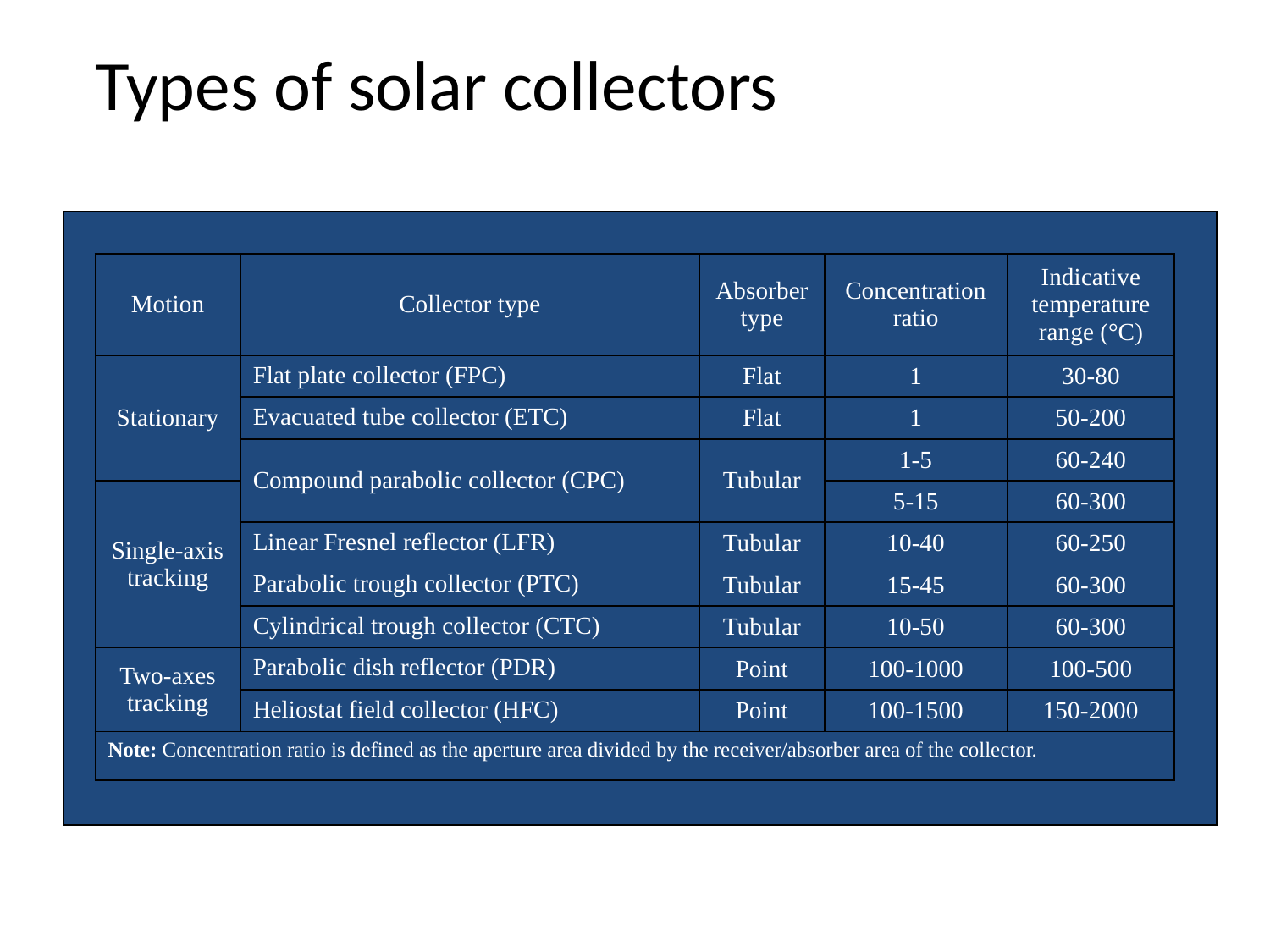

# Types of solar collectors

| Motion | Collector type | Absorber type | Concentration ratio | Indicative temperature range (°C) |
| --- | --- | --- | --- | --- |
| Stationary | Flat plate collector (FPC) | Flat | 1 | 30-80 |
|  | Evacuated tube collector (ETC) | Flat | 1 | 50-200 |
|  | Compound parabolic collector (CPC) | Tubular | 1-5 | 60-240 |
| Single-axis tracking |  |  | 5-15 | 60-300 |
|  | Linear Fresnel reflector (LFR) | Tubular | 10-40 | 60-250 |
|  | Parabolic trough collector (PTC) | Tubular | 15-45 | 60-300 |
|  | Cylindrical trough collector (CTC) | Tubular | 10-50 | 60-300 |
| Two-axes tracking | Parabolic dish reflector (PDR) | Point | 100-1000 | 100-500 |
|  | Heliostat field collector (HFC) | Point | 100-1500 | 150-2000 |
| Note: Concentration ratio is defined as the aperture area divided by the receiver/absorber area of the collector. |  |  |  |  |